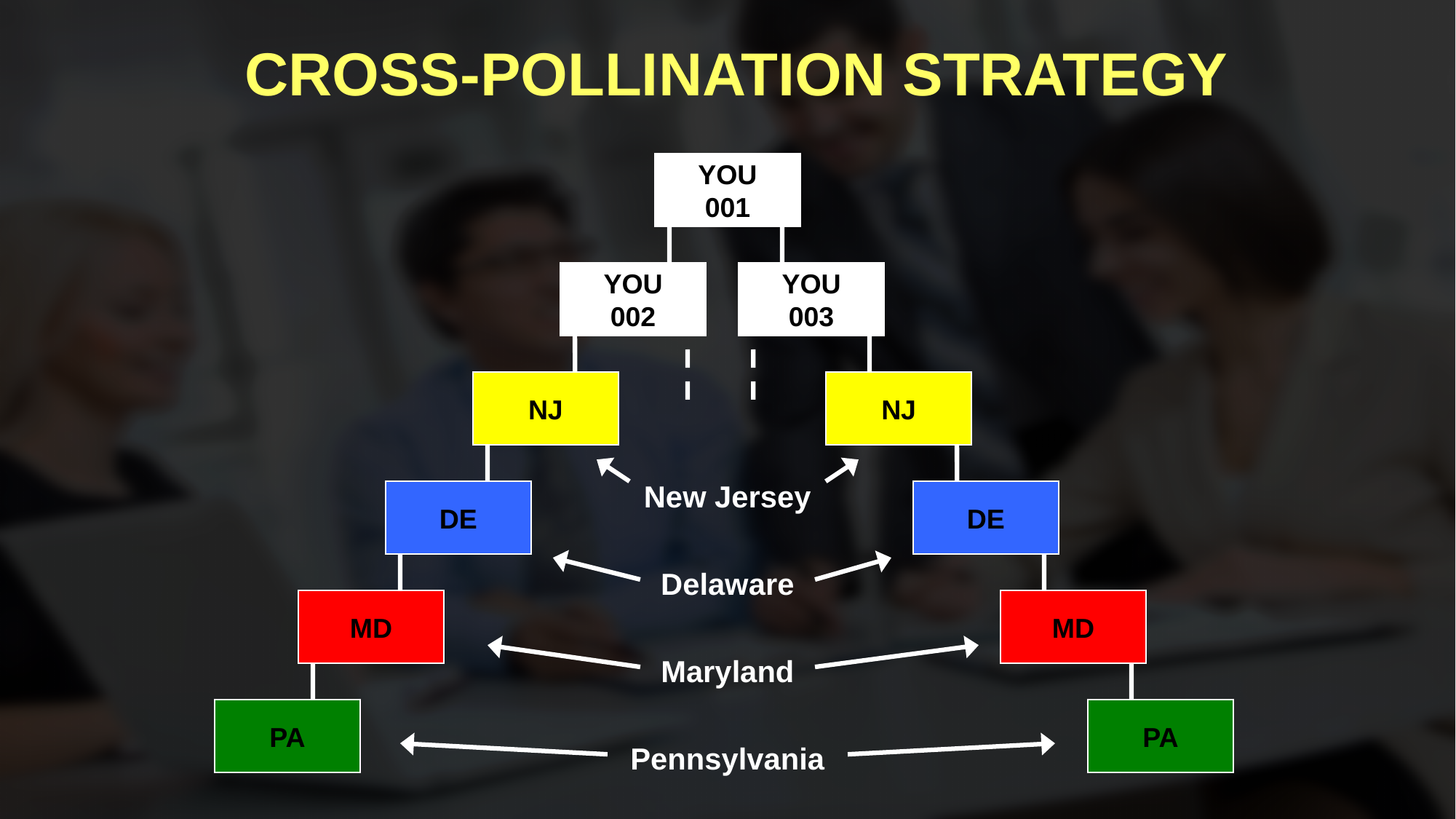

CROSS-POLLINATION STRATEGY
YOU
001

YOU
002
YOU
003

NJ
NJ

New Jersey

Delaware

Maryland

Pennsylvania
DE
DE

MD
MD

PA
PA